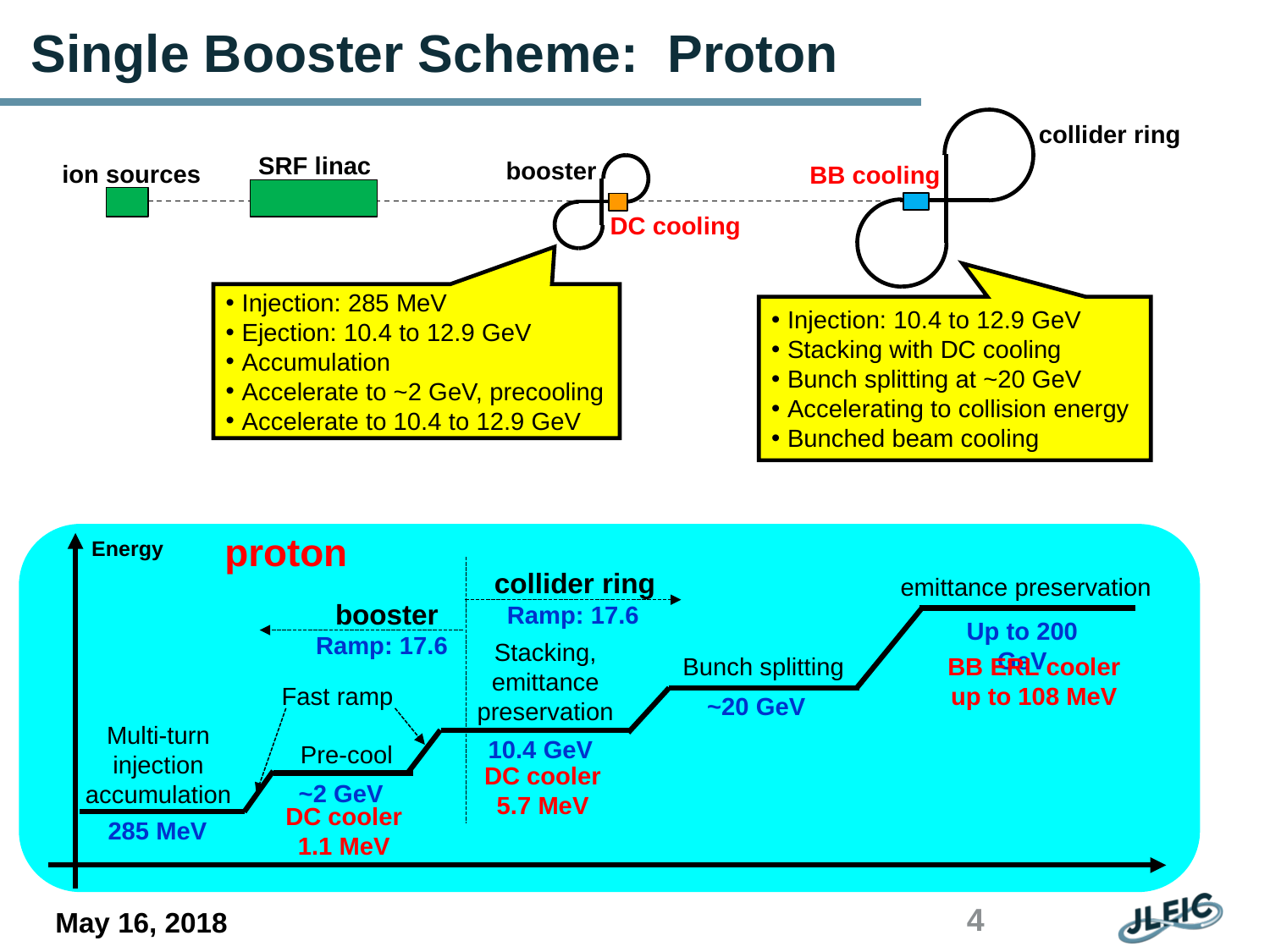

# Single Booster Scheme:  Proton

collider ring
SRF linac
booster
ion sources
BB cooling

DC cooling
Injection: 285 MeV
Ejection: 10.4 to 12.9 GeV
Accumulation
Accelerate to ~2 GeV, precooling
Accelerate to 10.4 to 12.9 GeV
Injection: 10.4 to 12.9 GeV
Stacking with DC cooling
Bunch splitting at ~20 GeV
Accelerating to collision energy
Bunched beam cooling
proton

Energy
collider ring
emittance preservation
booster
Up to 200 GeV
Stacking,
emittance preservation
Bunch splitting
BB ERL cooler
up to 108 MeV
Fast ramp
~20 GeV
Multi-turn injection accumulation
10.4 GeV
Pre-cool
DC cooler 5.7 MeV
~2 GeV
DC cooler
1.1 MeV
285 MeV
Ramp: 17.6
Ramp: 17.6

4